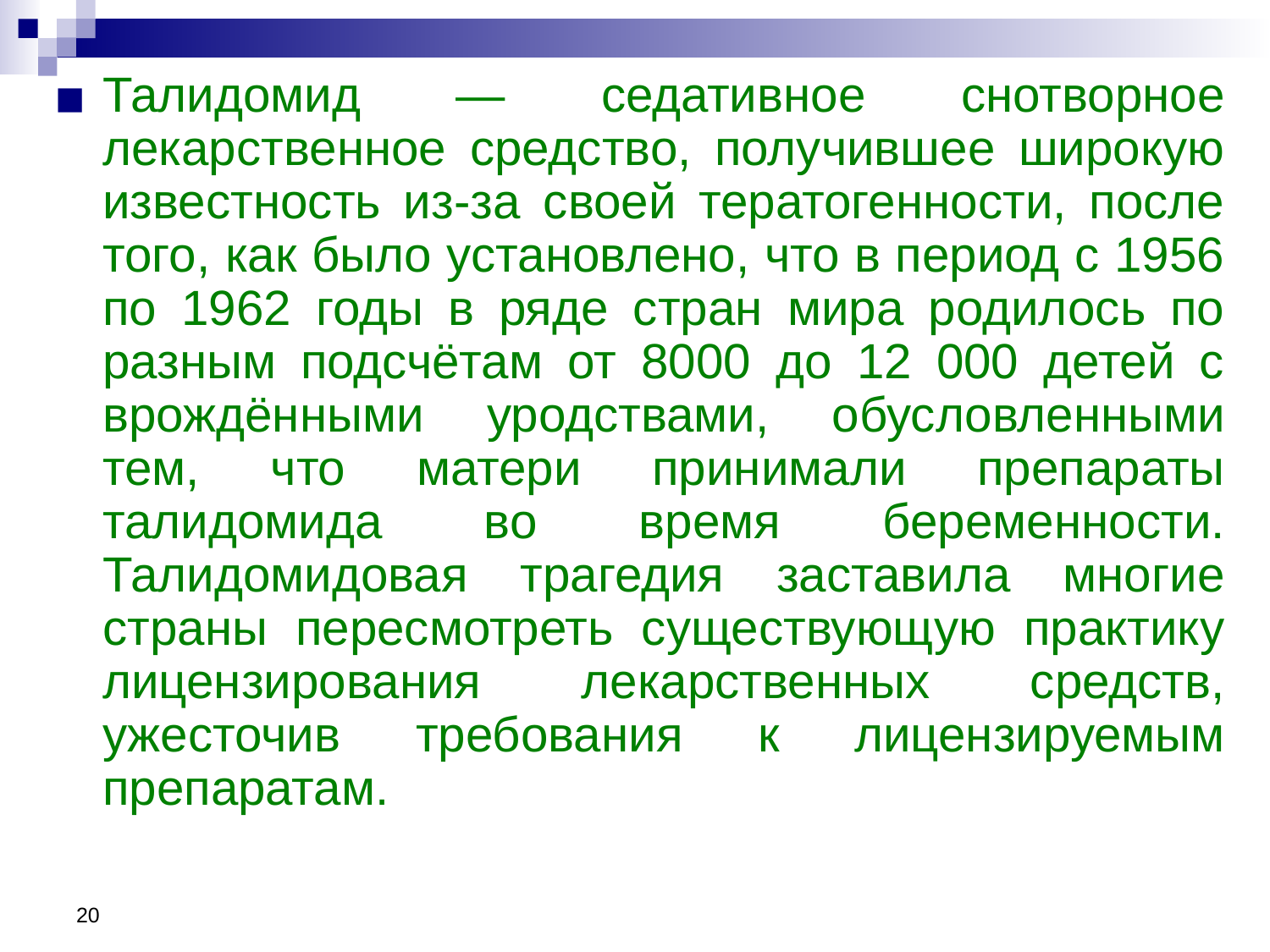

Талидомид — седативное снотворное лекарственное средство, получившее широкую известность из-за своей тератогенности, после того, как было установлено, что в период с 1956 по 1962 годы в ряде стран мира родилось по разным подсчётам от 8000 до 12 000 детей с врождёнными уродствами, обусловленными тем, что матери принимали препараты талидомида во время беременности. Талидомидовая трагедия заставила многие страны пересмотреть существующую практику лицензирования лекарственных средств, ужесточив требования к лицензируемым препаратам.
20